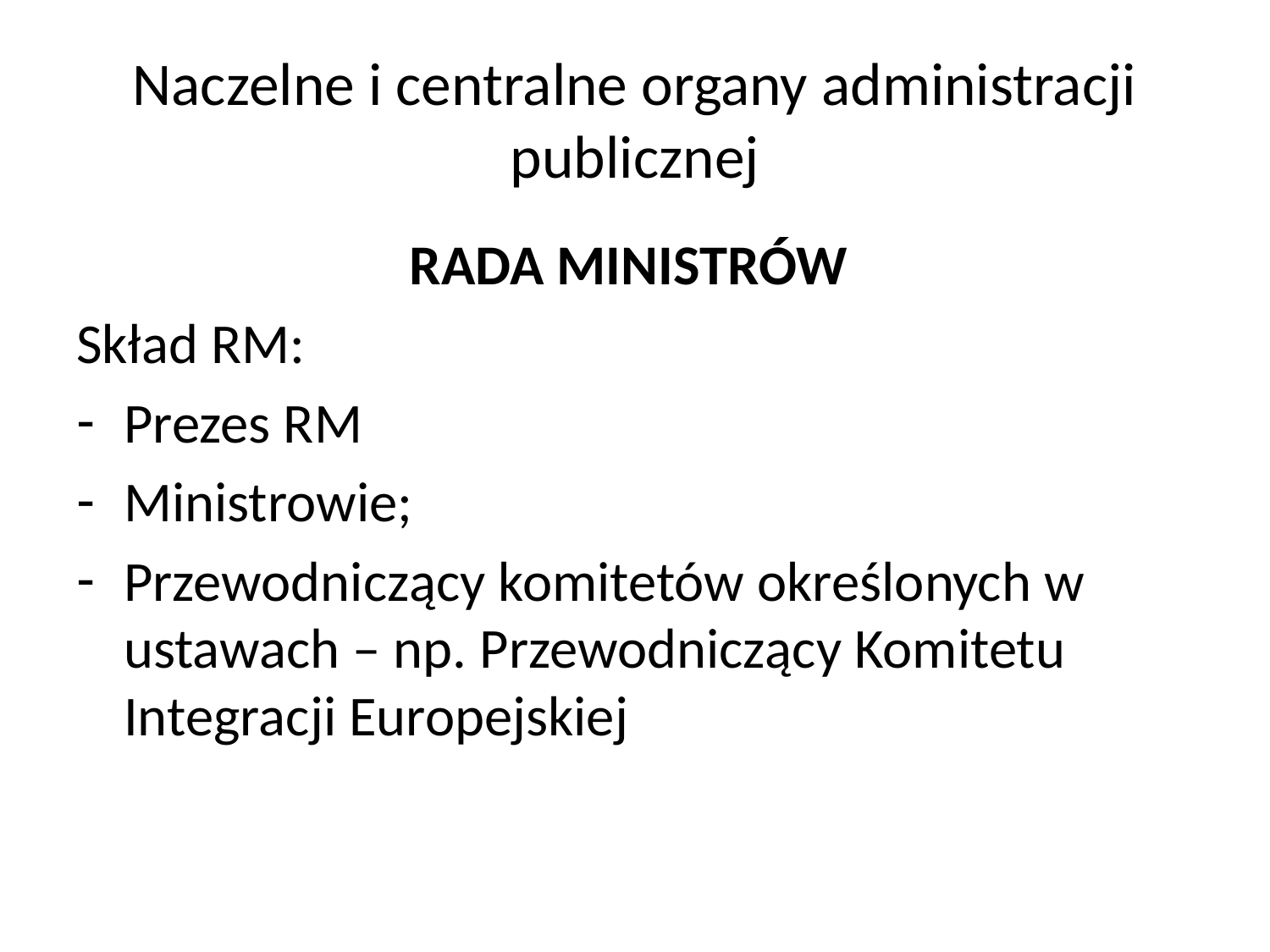

# Naczelne i centralne organy administracji publicznej
RADA MINISTRÓW
Skład RM:
Prezes RM
Ministrowie;
Przewodniczący komitetów określonych w ustawach – np. Przewodniczący Komitetu Integracji Europejskiej